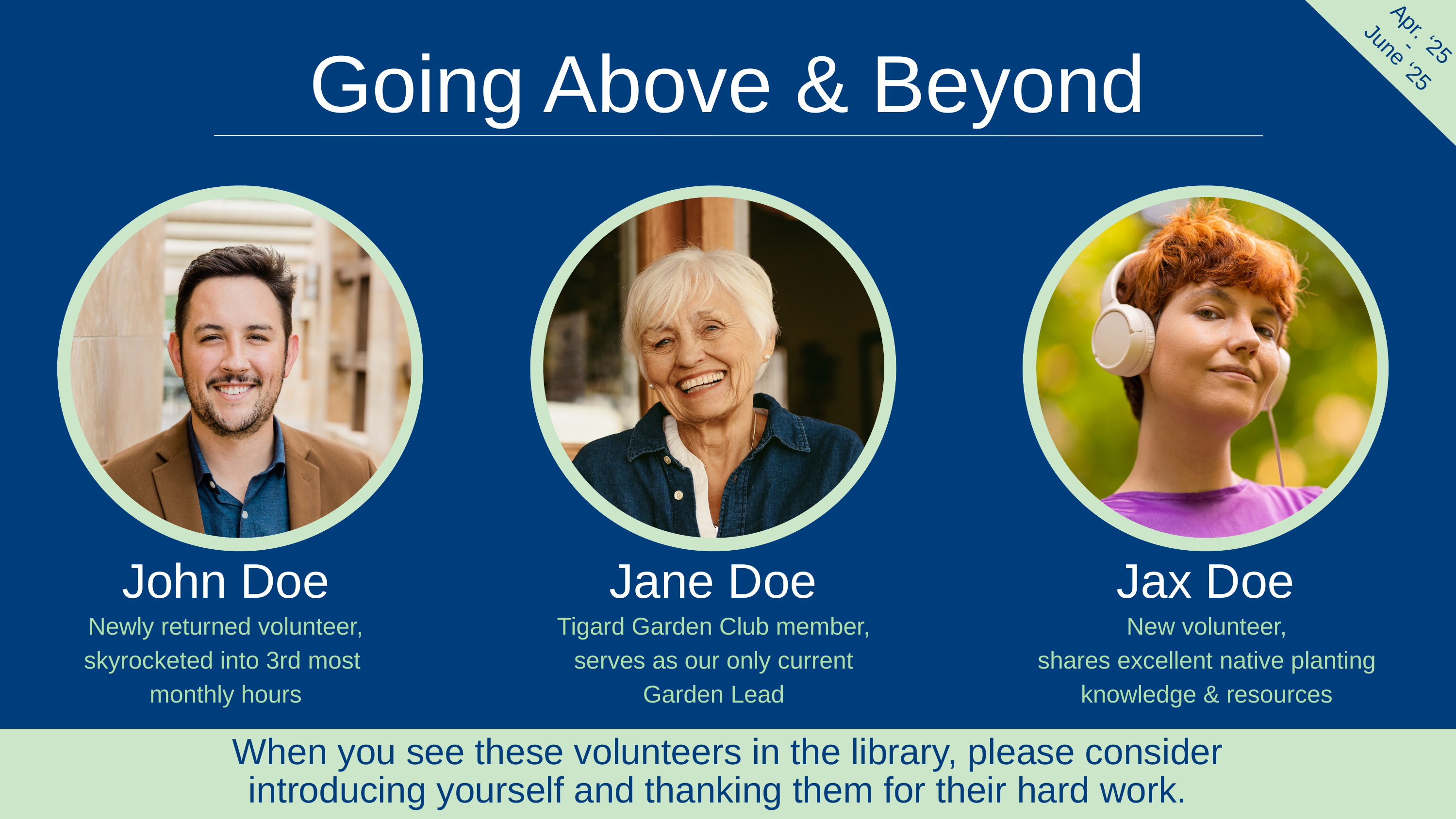

Apr. ‘25
-
June ‘25
Going Above & Beyond

John Doe
Jane Doe
Jax Doe
Newly returned volunteer,
skyrocketed into 3rd most
monthly hours
Tigard Garden Club member,
serves as our only current Garden Lead
New volunteer,
shares excellent native planting knowledge & resources

When you see these volunteers in the library, please consider
introducing yourself and thanking them for their hard work.